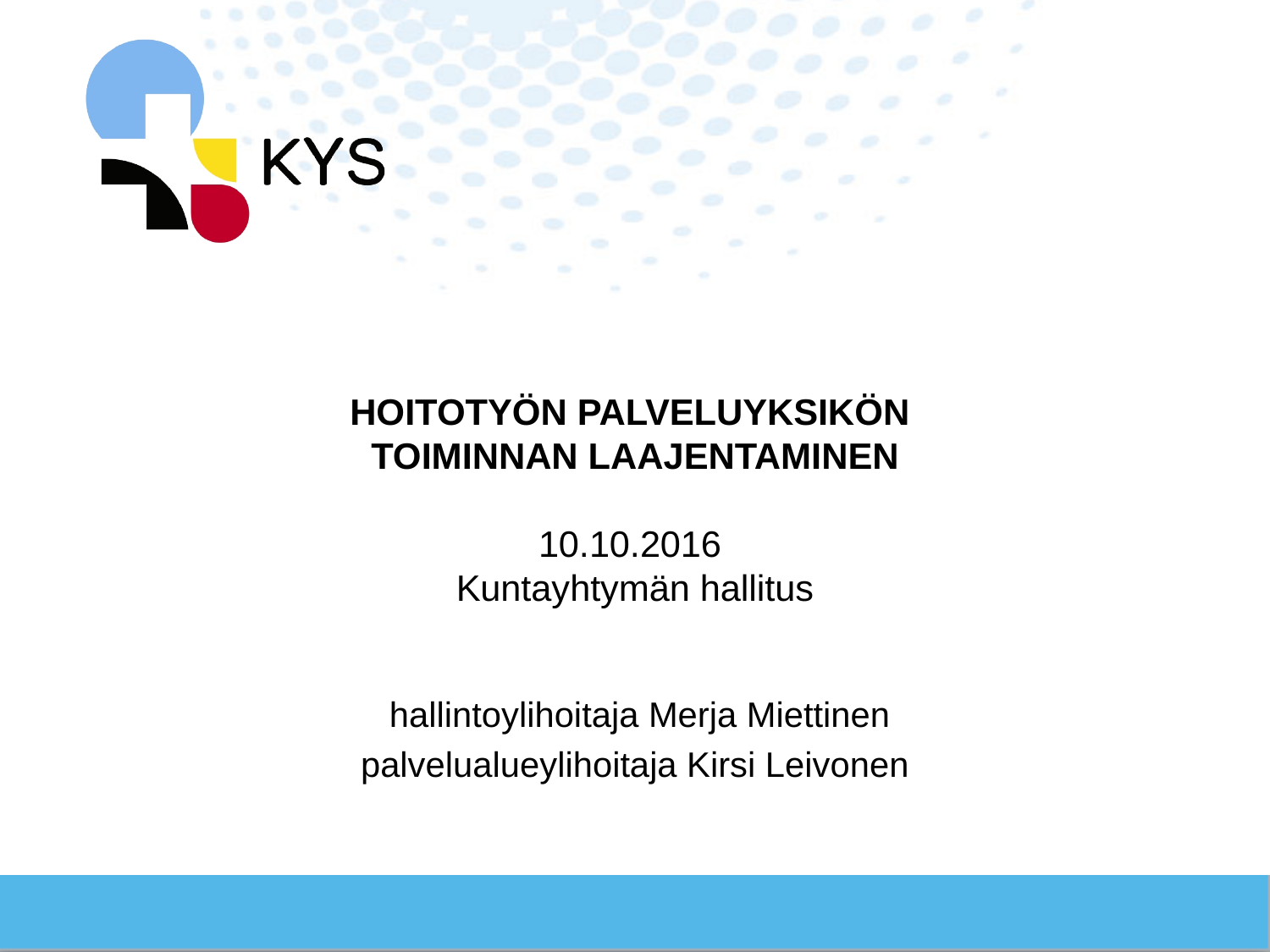

# HOITOTYÖN PALVELUYKSIKÖN TOIMINNAN LAAJENTAMINEN 10.10.2016 Kuntayhtymän hallitus
 hallintoylihoitaja Merja Miettinen
palvelualueylihoitaja Kirsi Leivonen